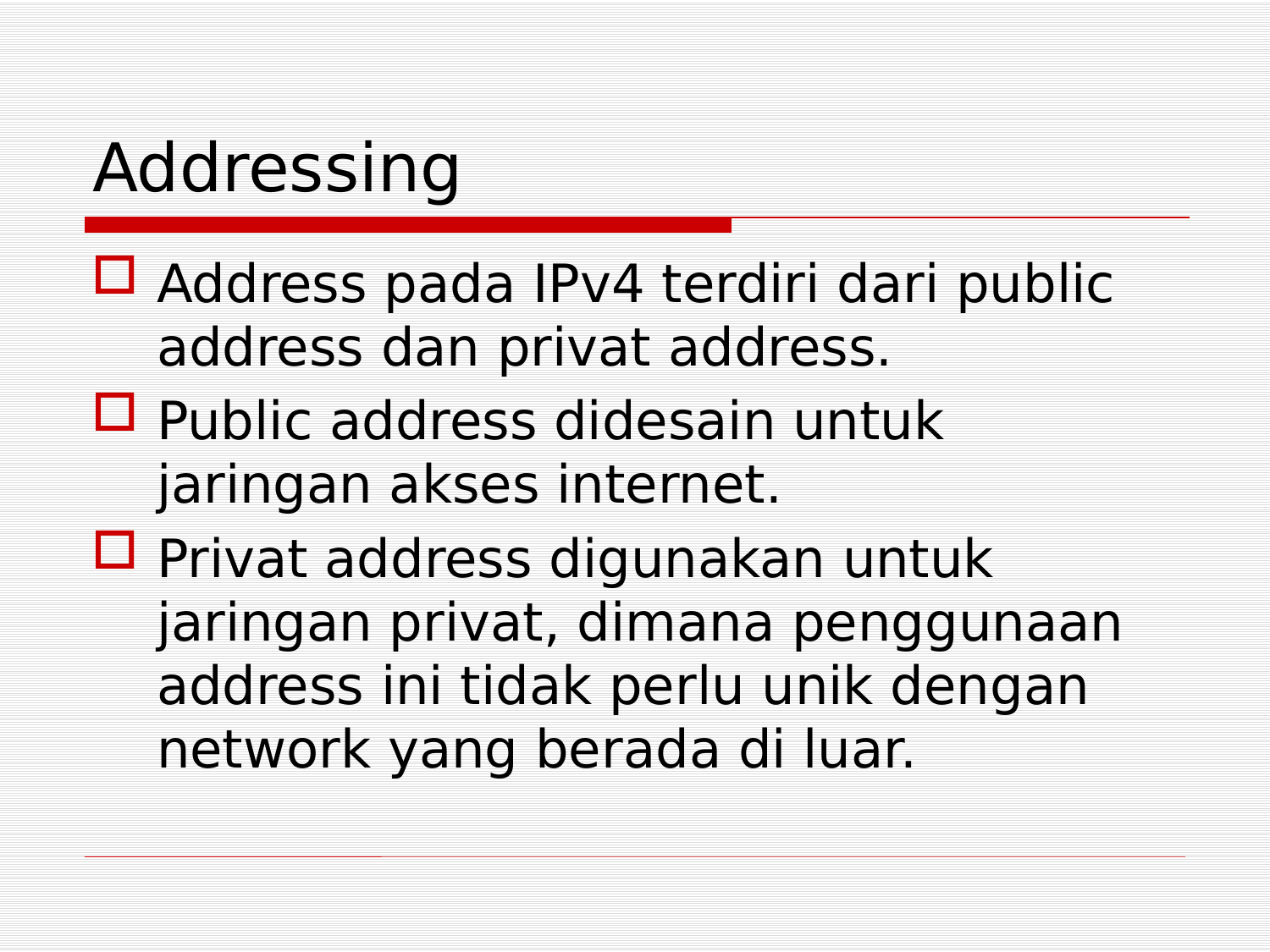

# Addressing
Address pada IPv4 terdiri dari public address dan privat address.
Public address didesain untuk jaringan akses internet.
Privat address digunakan untuk jaringan privat, dimana penggunaan address ini tidak perlu unik dengan network yang berada di luar.